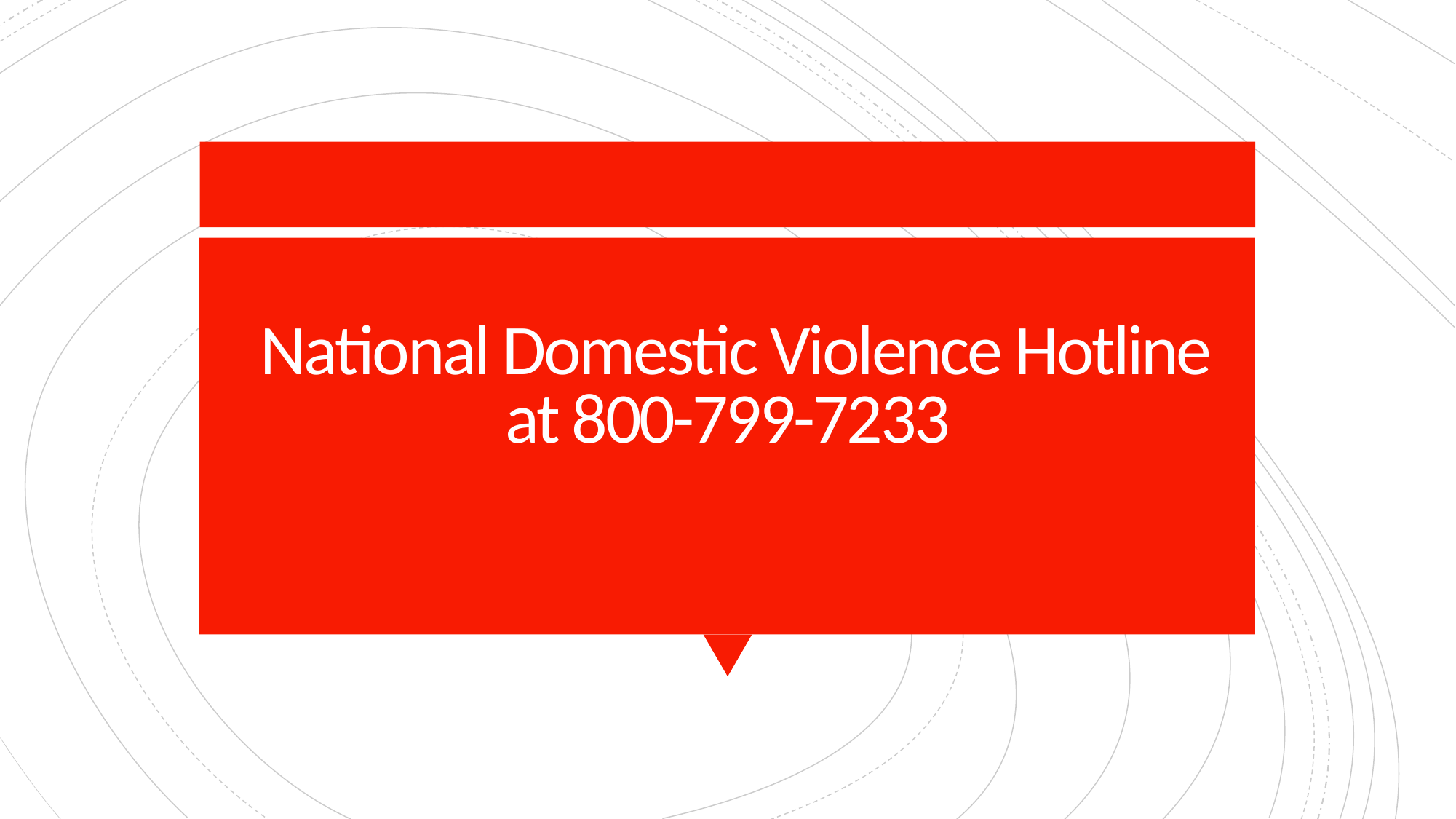

# National Domestic Violence Hotline at 800-799-7233